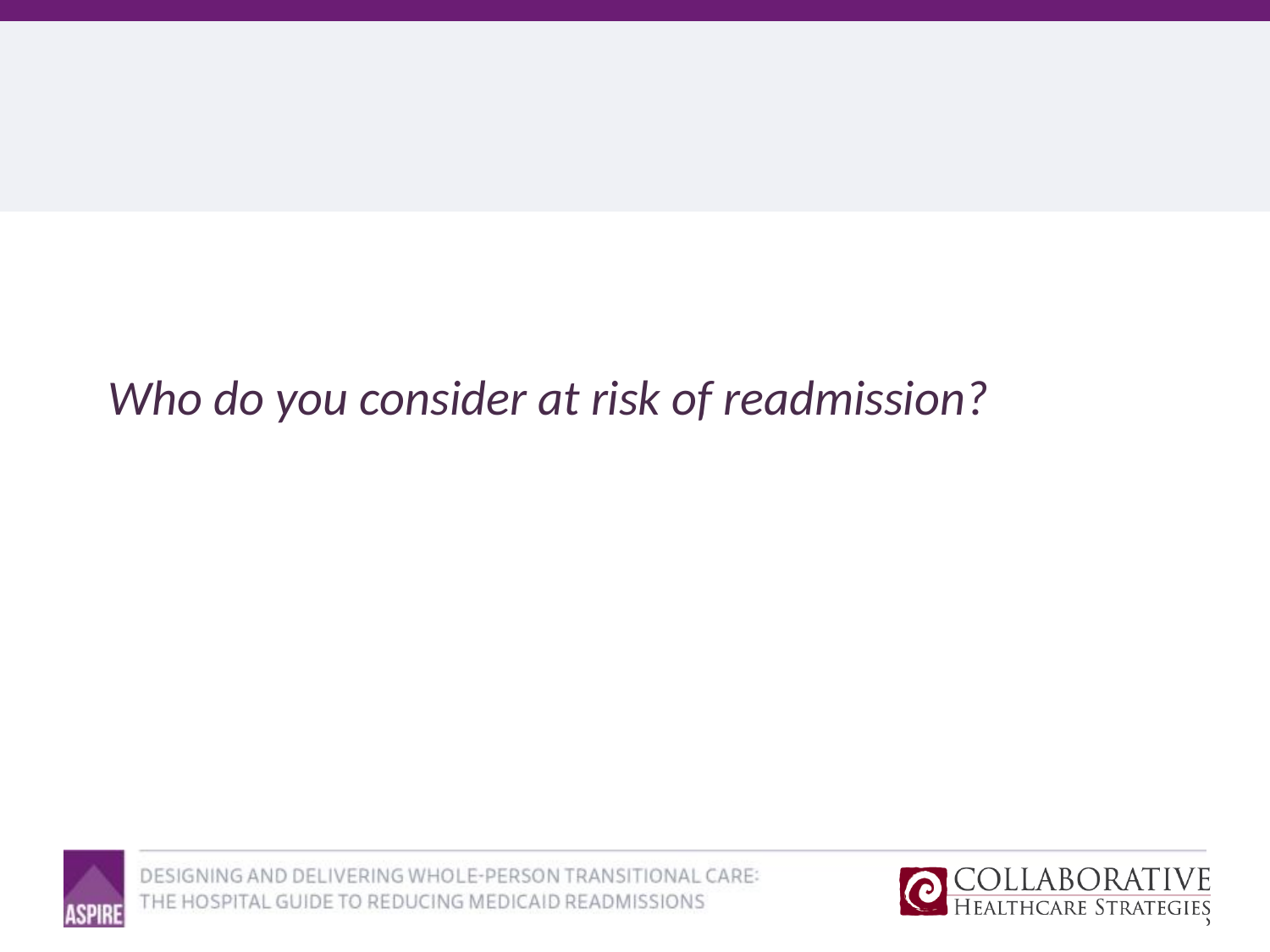

# Who do you consider at risk of readmission?